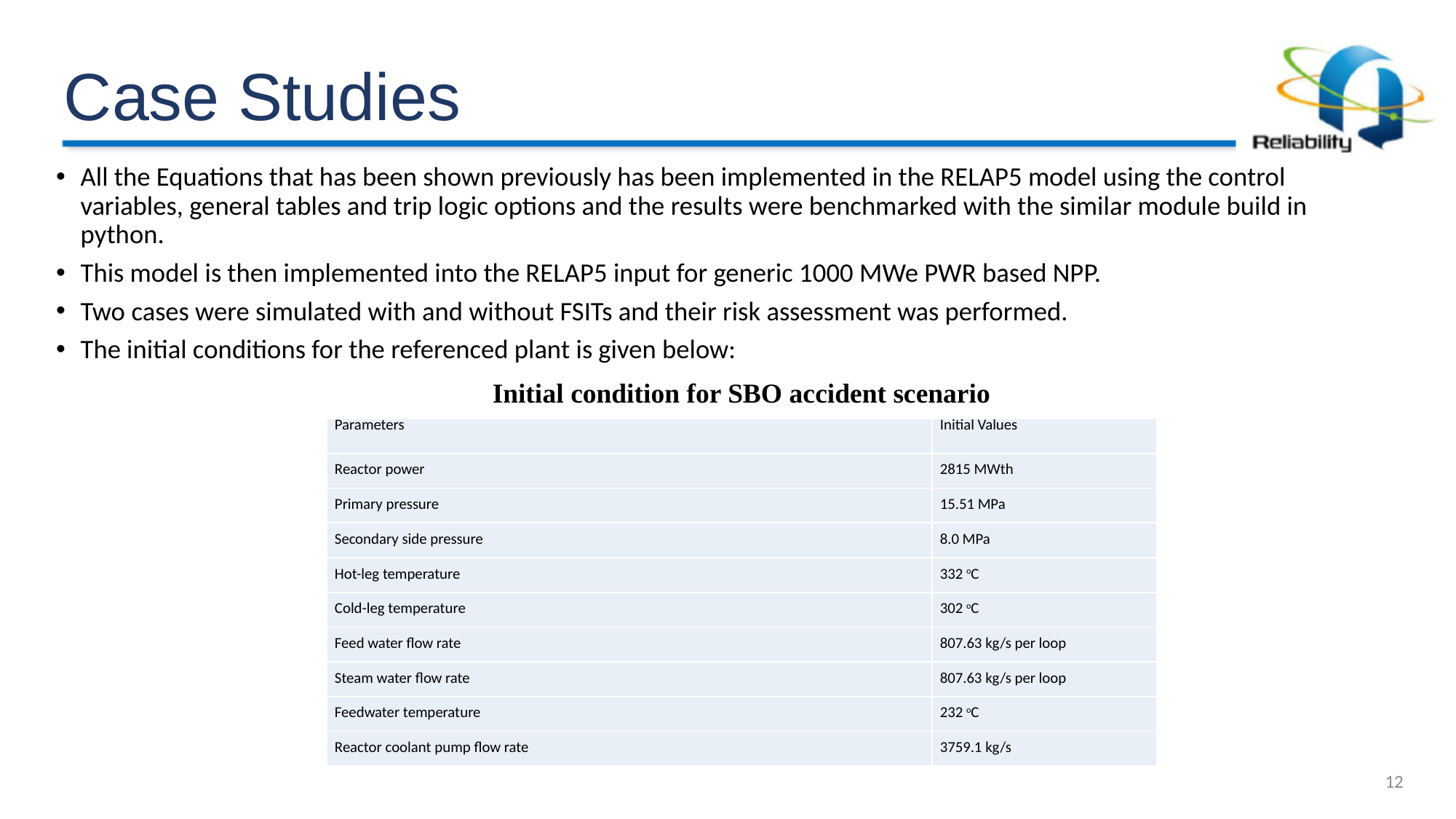

# Case Studies
All the Equations that has been shown previously has been implemented in the RELAP5 model using the control variables, general tables and trip logic options and the results were benchmarked with the similar module build in python.
This model is then implemented into the RELAP5 input for generic 1000 MWe PWR based NPP.
Two cases were simulated with and without FSITs and their risk assessment was performed.
The initial conditions for the referenced plant is given below:
Initial condition for SBO accident scenario
| Parameters | Initial Values |
| --- | --- |
| Reactor power | 2815 MWth |
| Primary pressure | 15.51 MPa |
| Secondary side pressure | 8.0 MPa |
| Hot-leg temperature | 332 oC |
| Cold-leg temperature | 302 oC |
| Feed water flow rate | 807.63 kg/s per loop |
| Steam water flow rate | 807.63 kg/s per loop |
| Feedwater temperature | 232 oC |
| Reactor coolant pump flow rate | 3759.1 kg/s |
12